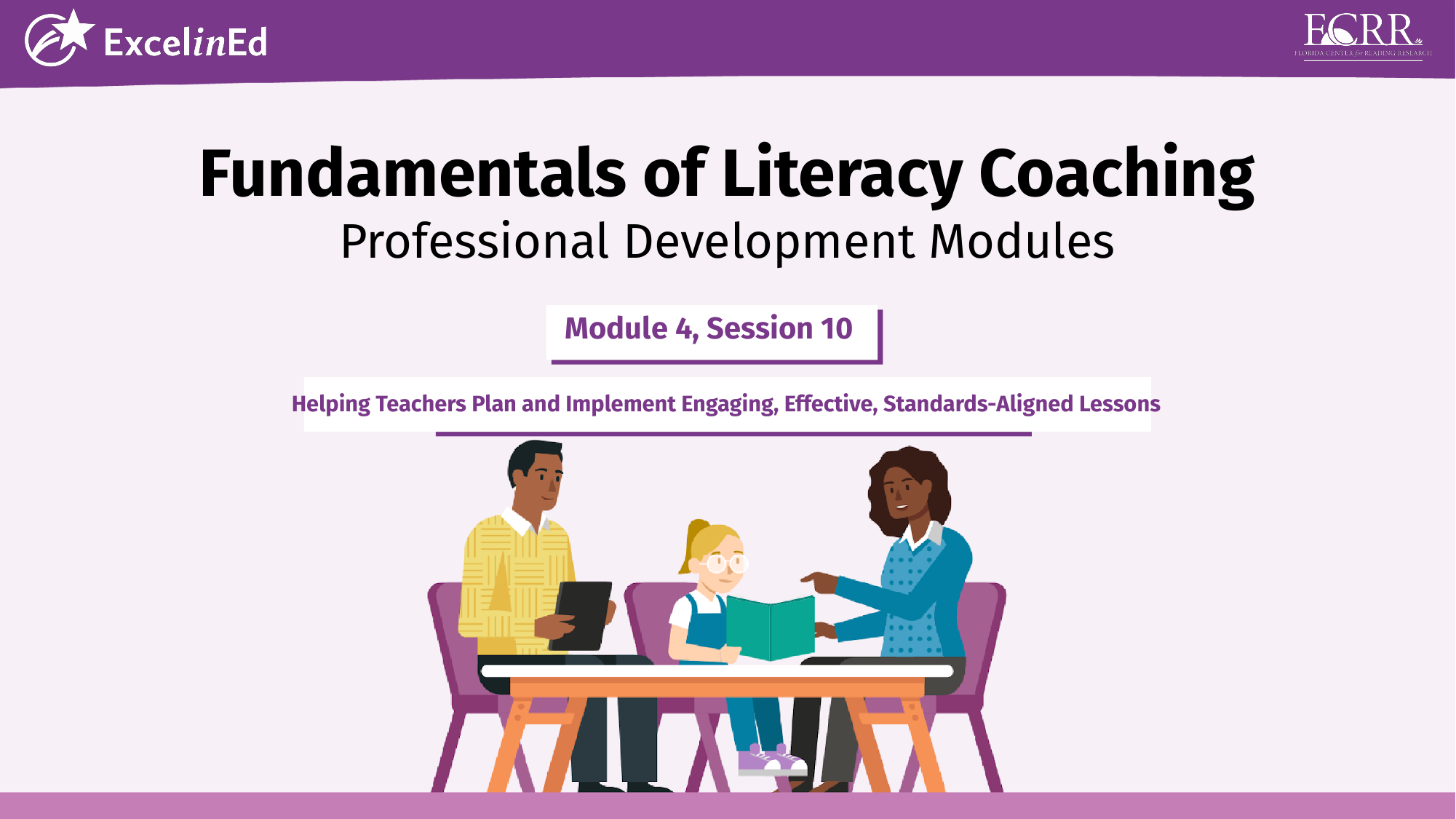

Fundamentals of Literacy Coaching
Professional Development Modules
Module 4, Session 10

Helping Teachers Plan and Implement Engaging, Effective, Standards-Aligned Lessons